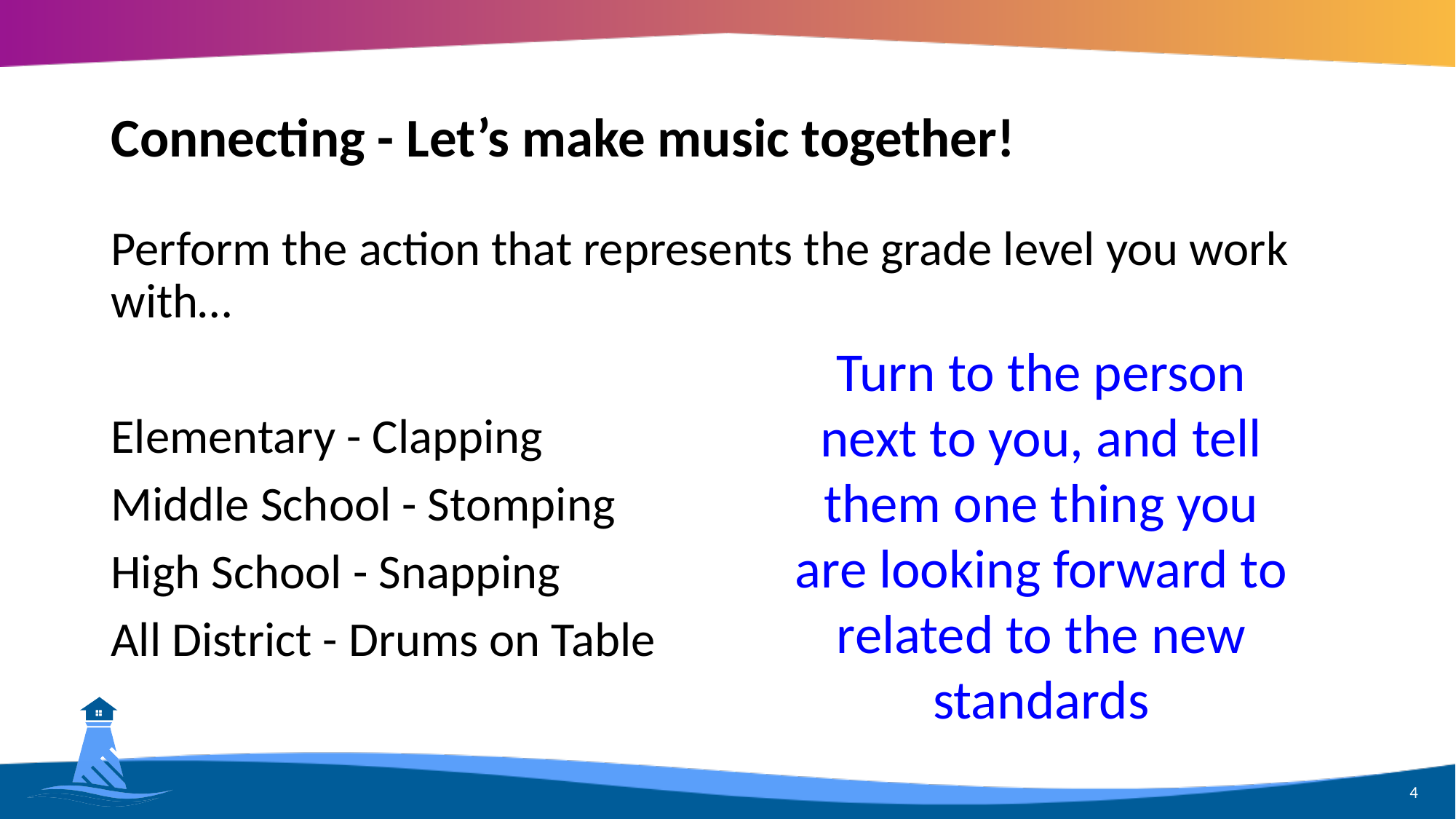

# Connecting - Let’s make music together!
Perform the action that represents the grade level you work with…

Elementary - Clapping
Middle School - Stomping
High School - Snapping
All District - Drums on Table
Turn to the person next to you, and tell them one thing you are looking forward to related to the new standards
4